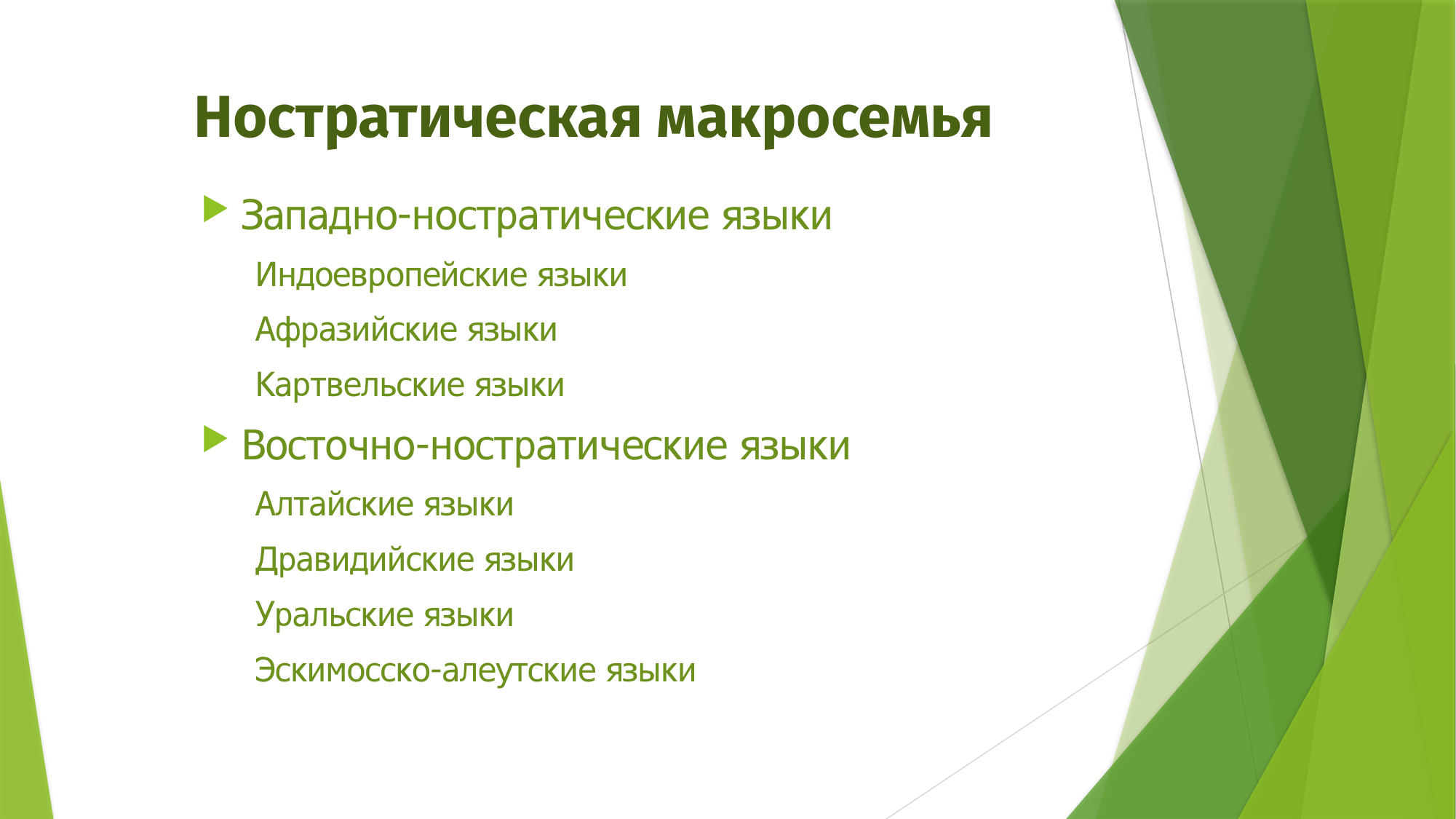

# Ностратическая макросемья
Западно-ностратические языки
Индоевропейские языки
Афразийские языки
Картвельские языки
Восточно-ностратические языки
Алтайские языки
Дравидийские языки
Уральские языки
Эскимосско-алеутские языки